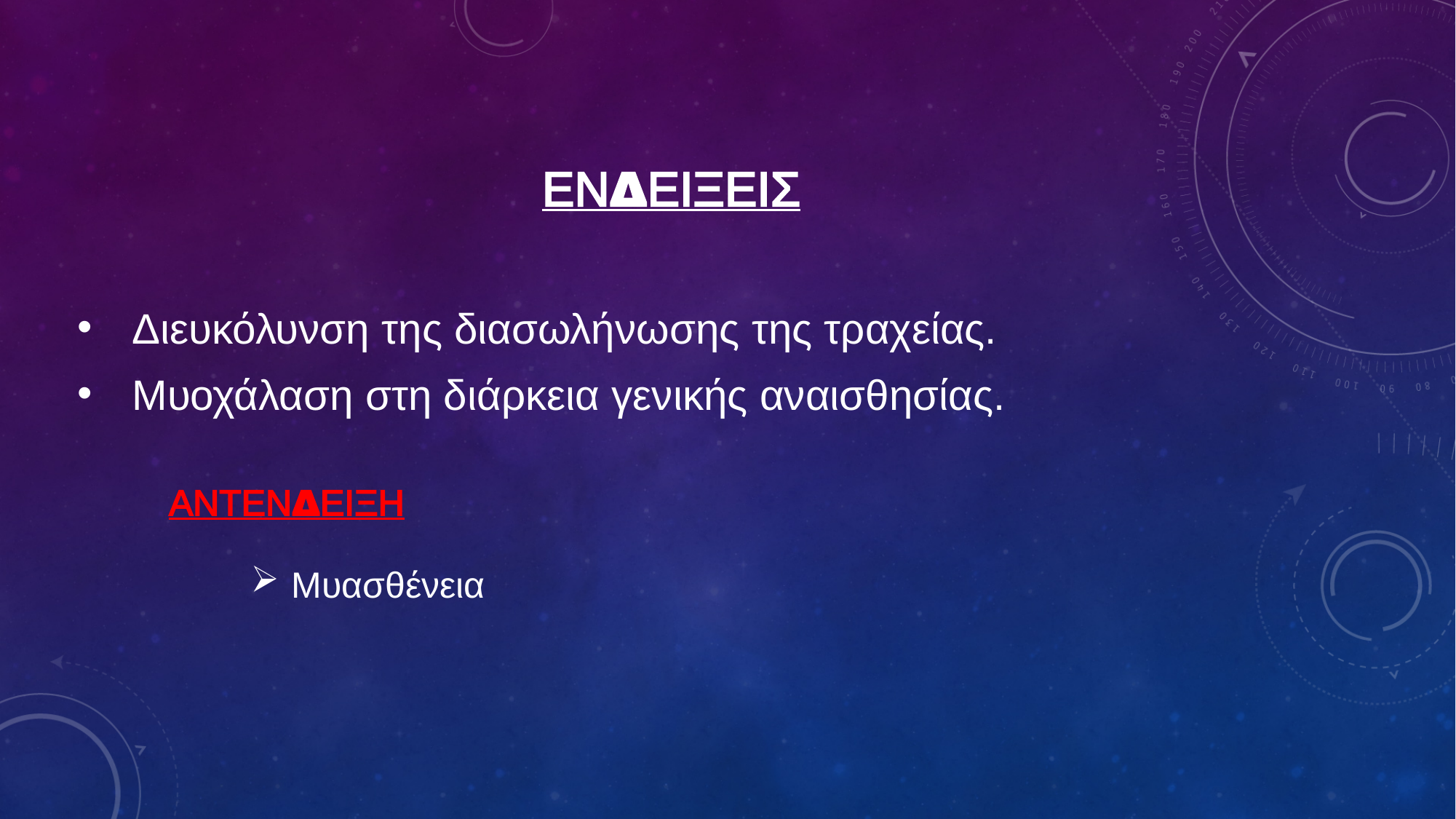

# ΕΝΔΕΙΞΕΙΣ

Διευκόλυνση της διασωλήνωσης της τραχείας.
Mυοχάλαση στη διάρκεια γενικής αναισθησίας.

ΑΝΤΕΝΔΕΙΞΗ
Μυασθένεια